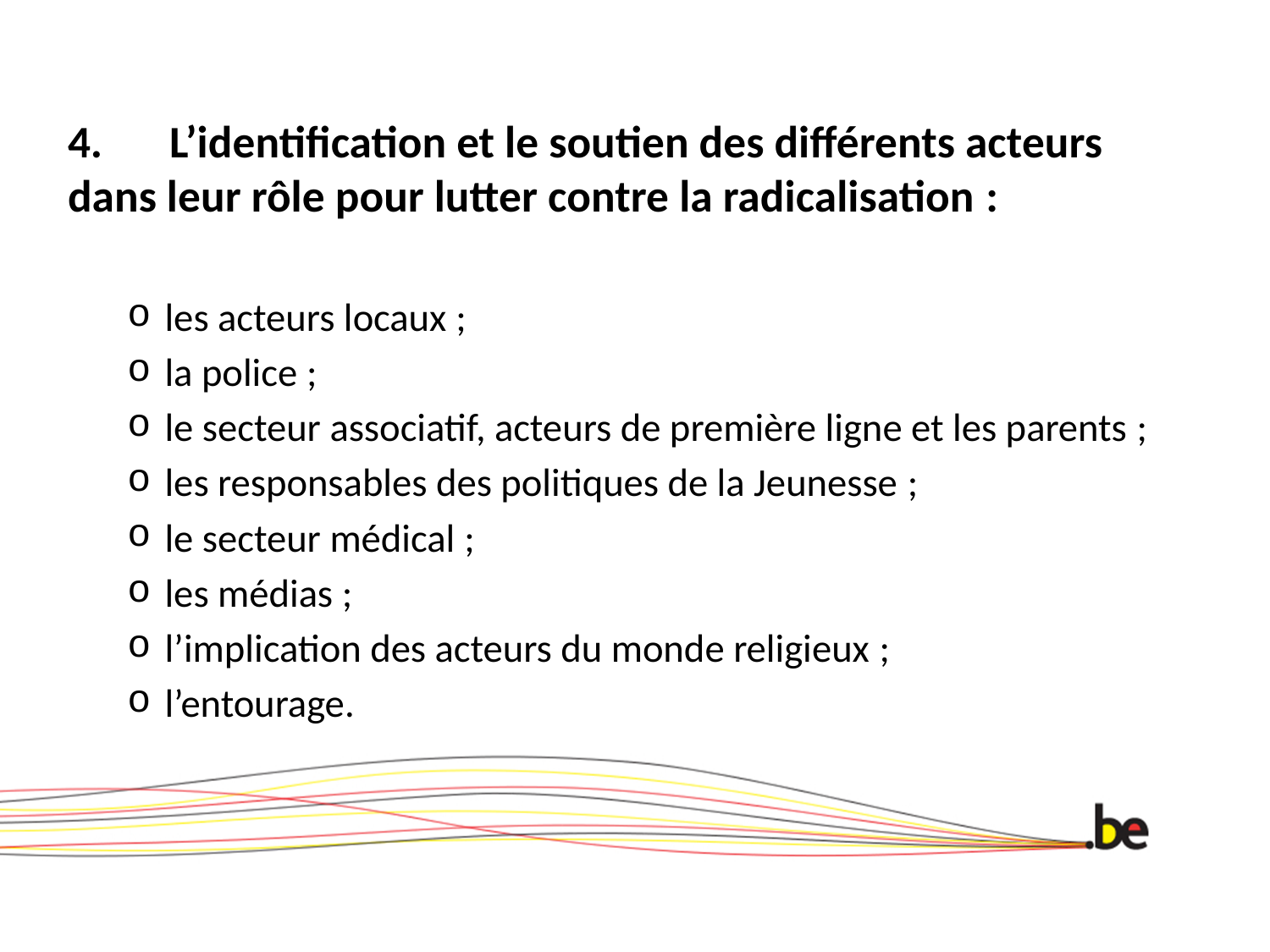

4. 	L’identification et le soutien des différents acteurs dans leur rôle pour lutter contre la radicalisation :

les acteurs locaux ;
la police ;
le secteur associatif, acteurs de première ligne et les parents ;
les responsables des politiques de la Jeunesse ;
le secteur médical ;
les médias ;
l’implication des acteurs du monde religieux ;
l’entourage.